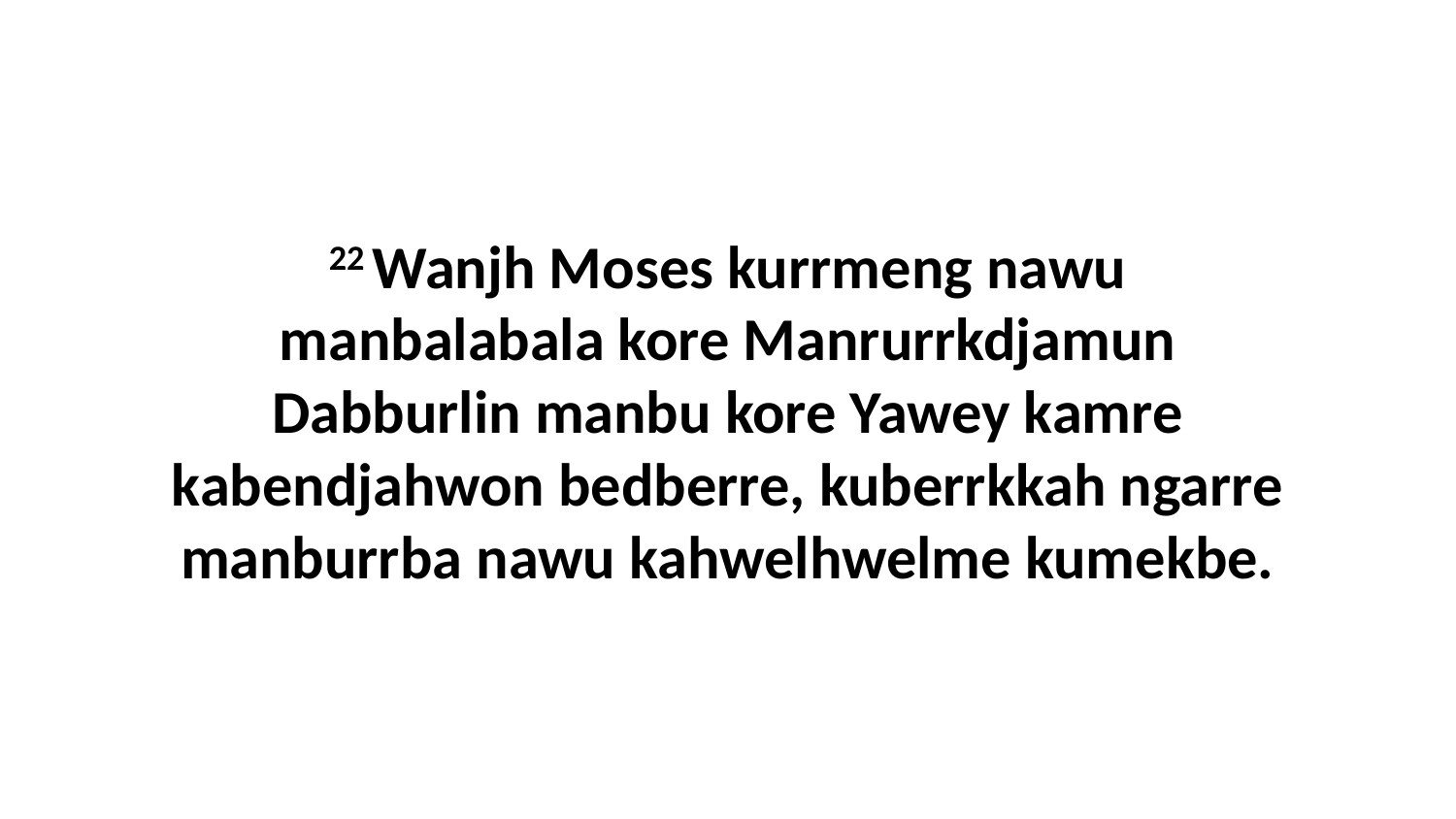

22 Wanjh Moses kurrmeng nawu manbalabala kore Manrurrkdjamun Dabburlin manbu kore Yawey kamre kabendjahwon bedberre, kuberrkkah ngarre manburrba nawu kahwelhwelme kumekbe.